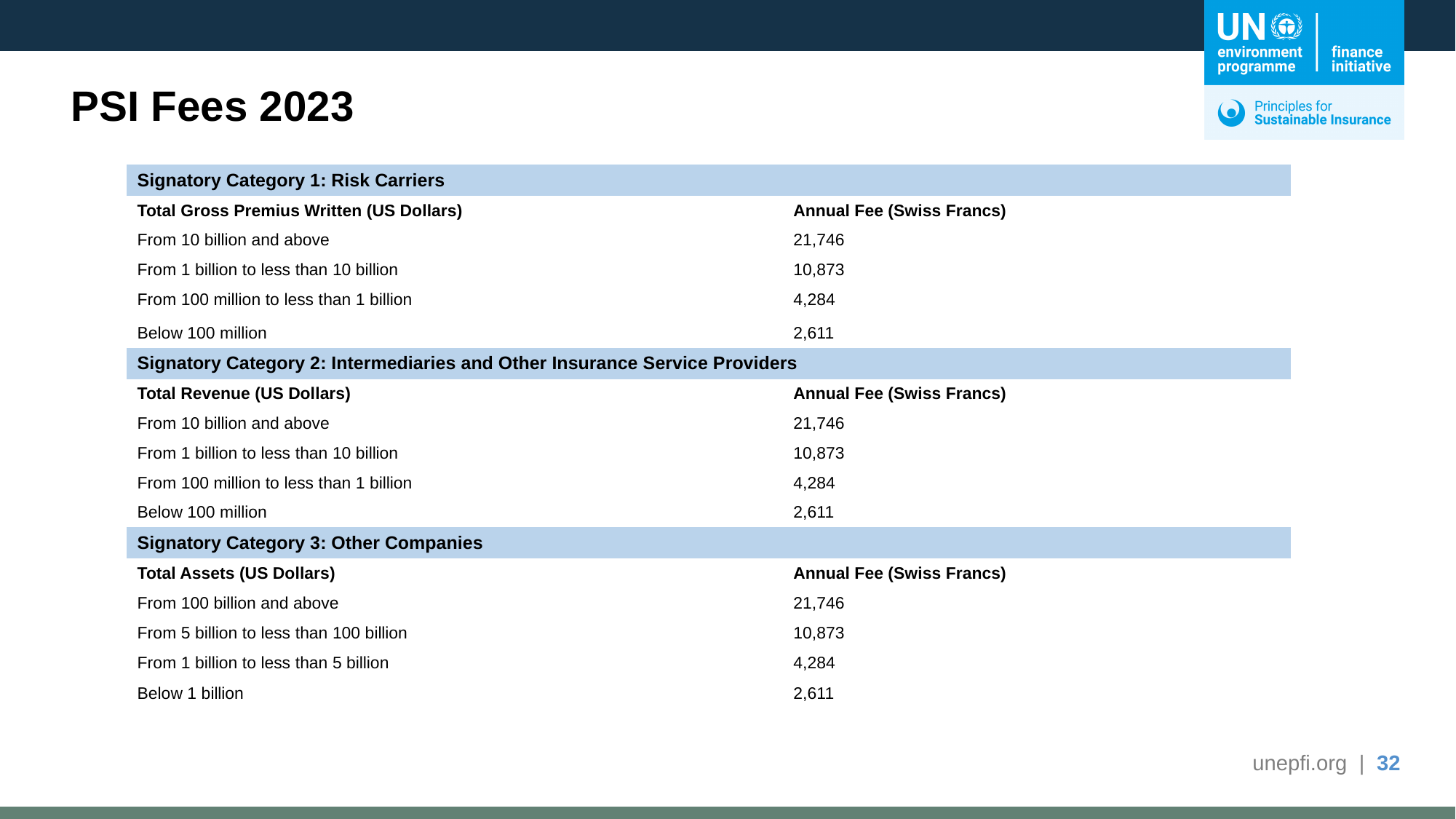

# PSI Fees 2023
| Signatory Category 1: Risk Carriers |  |
| --- | --- |
| Total Gross Premius Written (US Dollars) | Annual Fee (Swiss Francs) |
| From 10 billion and above | 21,746 |
| From 1 billion to less than 10 billion | 10,873 |
| From 100 million to less than 1 billion | 4,284 |
| Below 100 million | 2,611 |
| Signatory Category 2: Intermediaries and Other Insurance Service Providers |  |
| Total Revenue (US Dollars) | Annual Fee (Swiss Francs) |
| From 10 billion and above | 21,746 |
| From 1 billion to less than 10 billion | 10,873 |
| From 100 million to less than 1 billion | 4,284 |
| Below 100 million | 2,611 |
| Signatory Category 3: Other Companies |  |
| Total Assets (US Dollars) | Annual Fee (Swiss Francs) |
| From 100 billion and above | 21,746 |
| From 5 billion to less than 100 billion | 10,873 |
| From 1 billion to less than 5 billion | 4,284 |
| Below 1 billion | 2,611 |